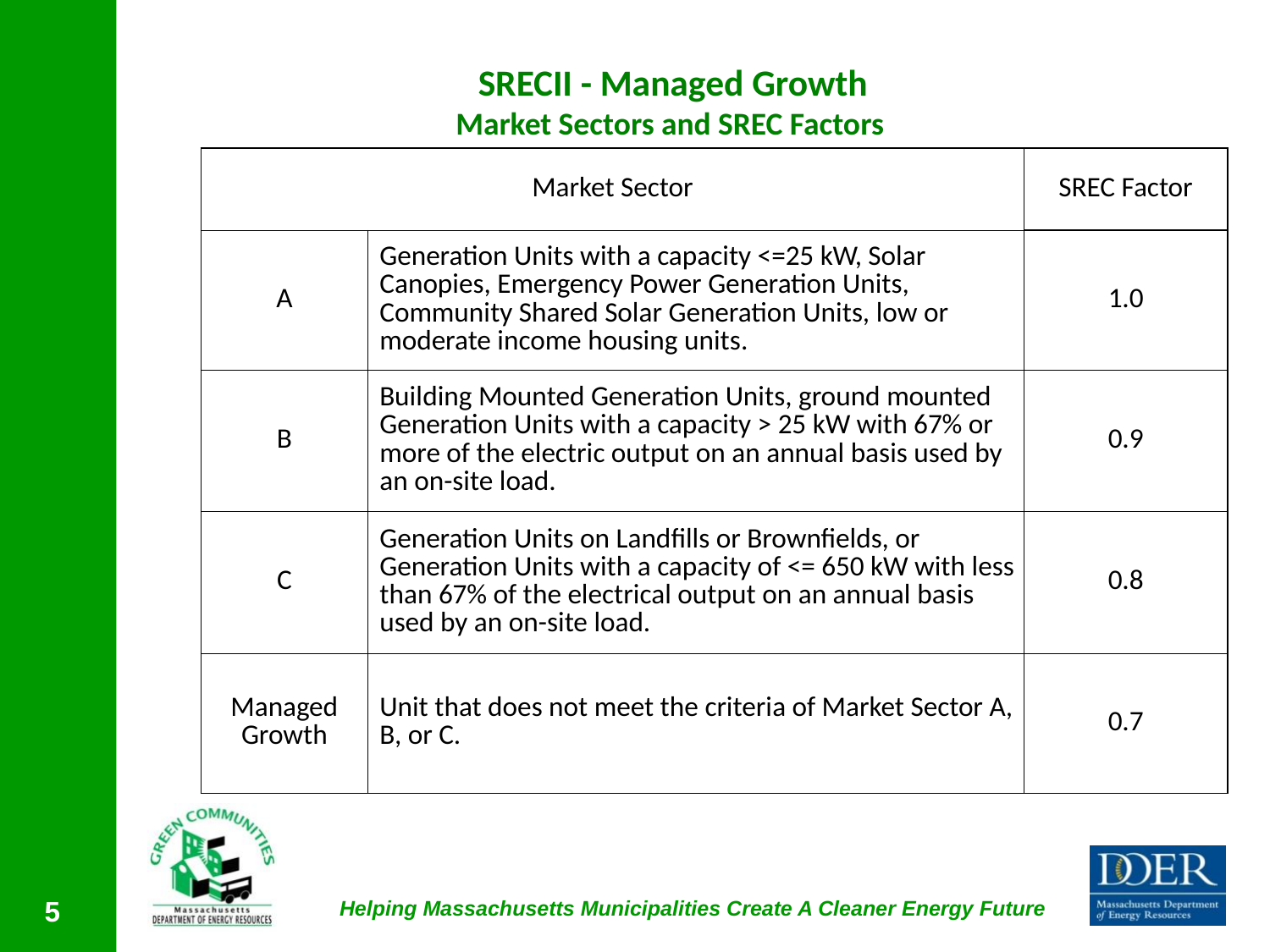

# SRECII - Managed Growth Market Sectors and SREC Factors
| Market Sector |  | SREC Factor |
| --- | --- | --- |
| A | Generation Units with a capacity <=25 kW, Solar Canopies, Emergency Power Generation Units, Community Shared Solar Generation Units, low or moderate income housing units. | 1.0 |
| B | Building Mounted Generation Units, ground mounted Generation Units with a capacity > 25 kW with 67% or more of the electric output on an annual basis used by an on-site load. | 0.9 |
| C | Generation Units on Landfills or Brownfields, or Generation Units with a capacity of <= 650 kW with less than 67% of the electrical output on an annual basis used by an on-site load. | 0.8 |
| Managed Growth | Unit that does not meet the criteria of Market Sector A, B, or C. | 0.7 |
5